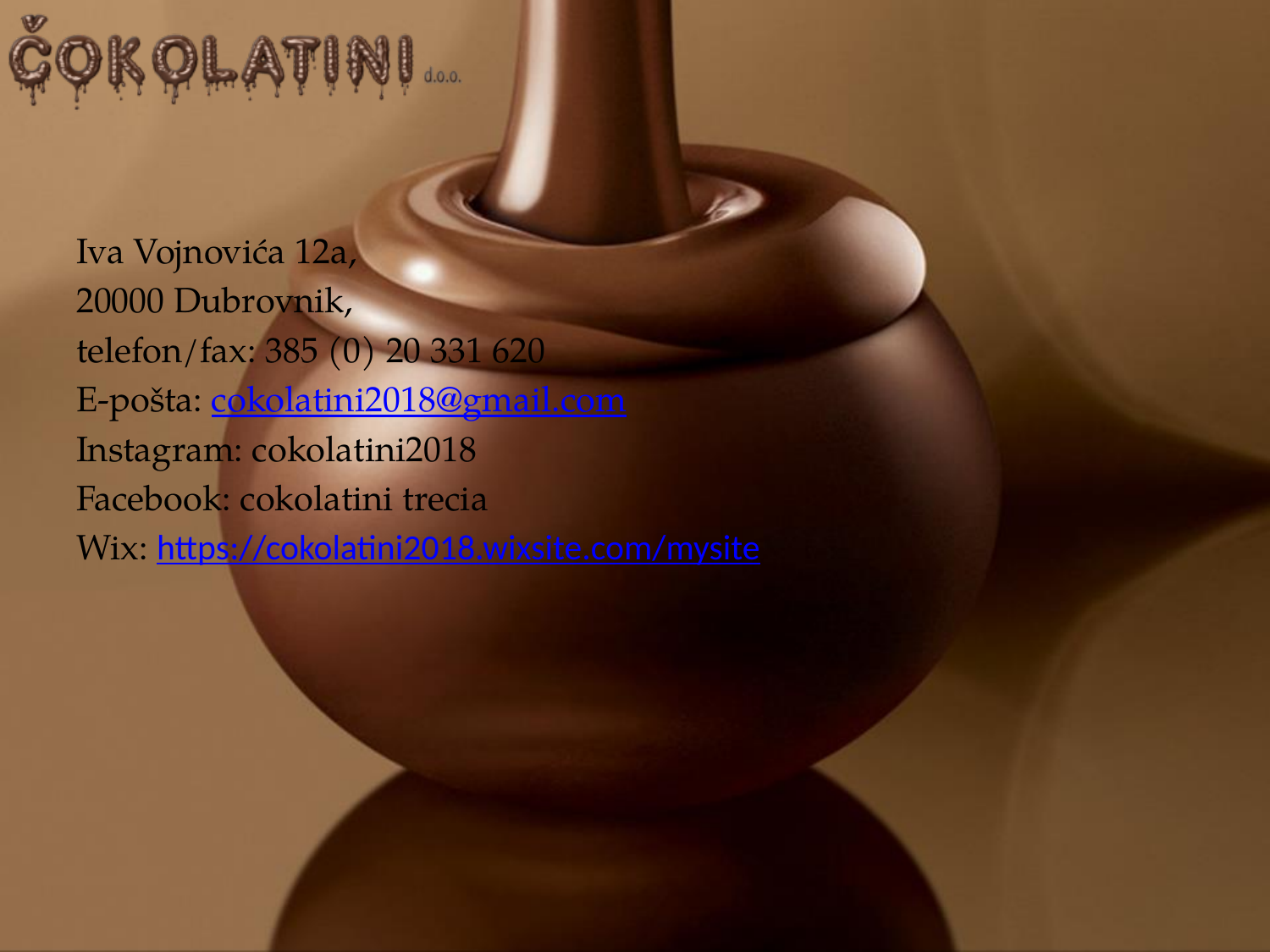

#
Iva Vojnovića 12a,
20000 Dubrovnik,
telefon/fax: 385 (0) 20 331 620
E-pošta: cokolatini2018@gmail.com
Instagram: cokolatini2018
Facebook: cokolatini trecia
Wix: https://cokolatini2018.wixsite.com/mysite